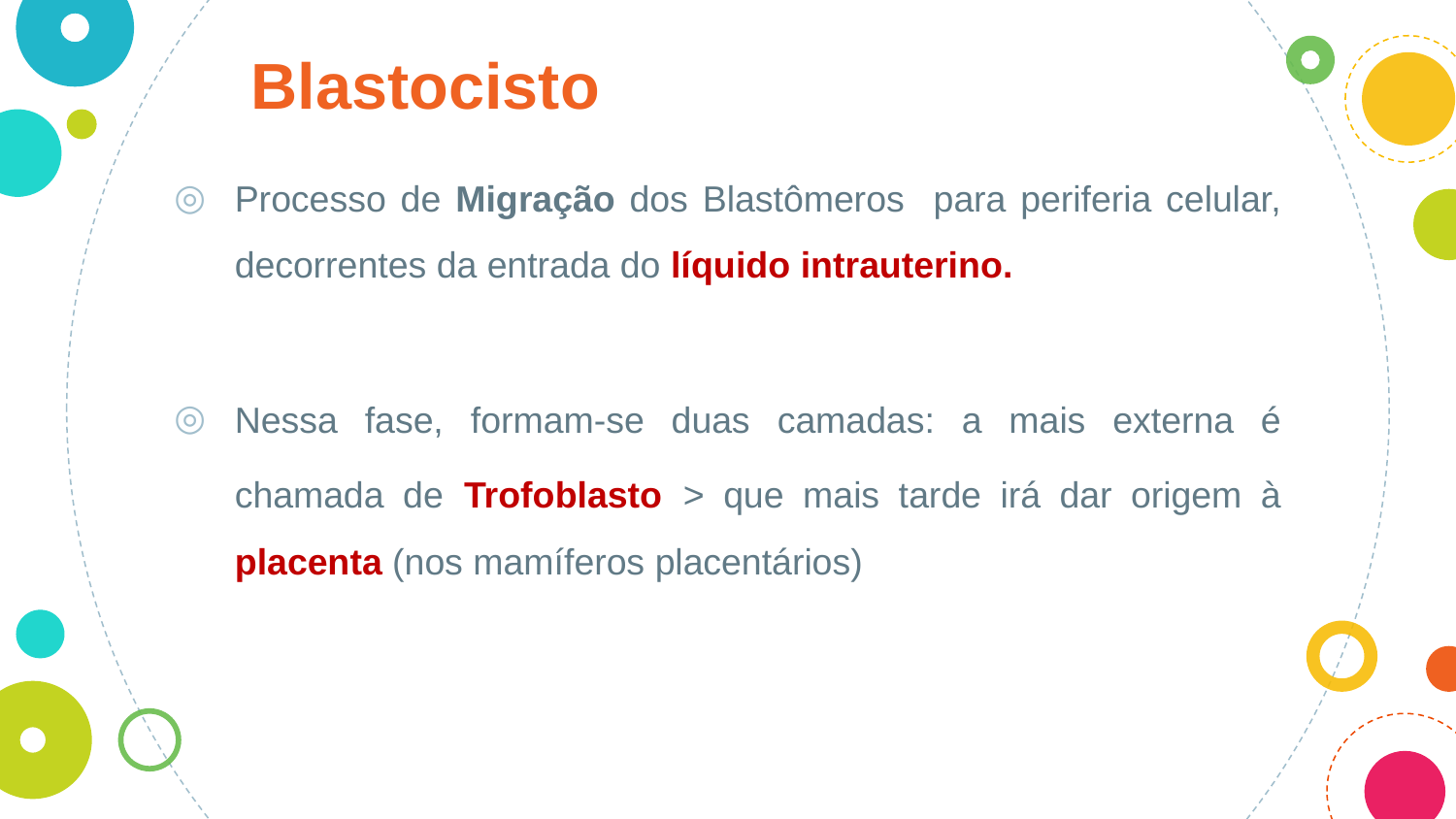

Blastocisto
Processo de Migração dos Blastômeros  para periferia celular, decorrentes da entrada do líquido intrauterino.

Nessa fase, formam-se duas camadas: a mais externa é chamada de Trofoblasto > que mais tarde irá dar origem à placenta (nos mamíferos placentários)